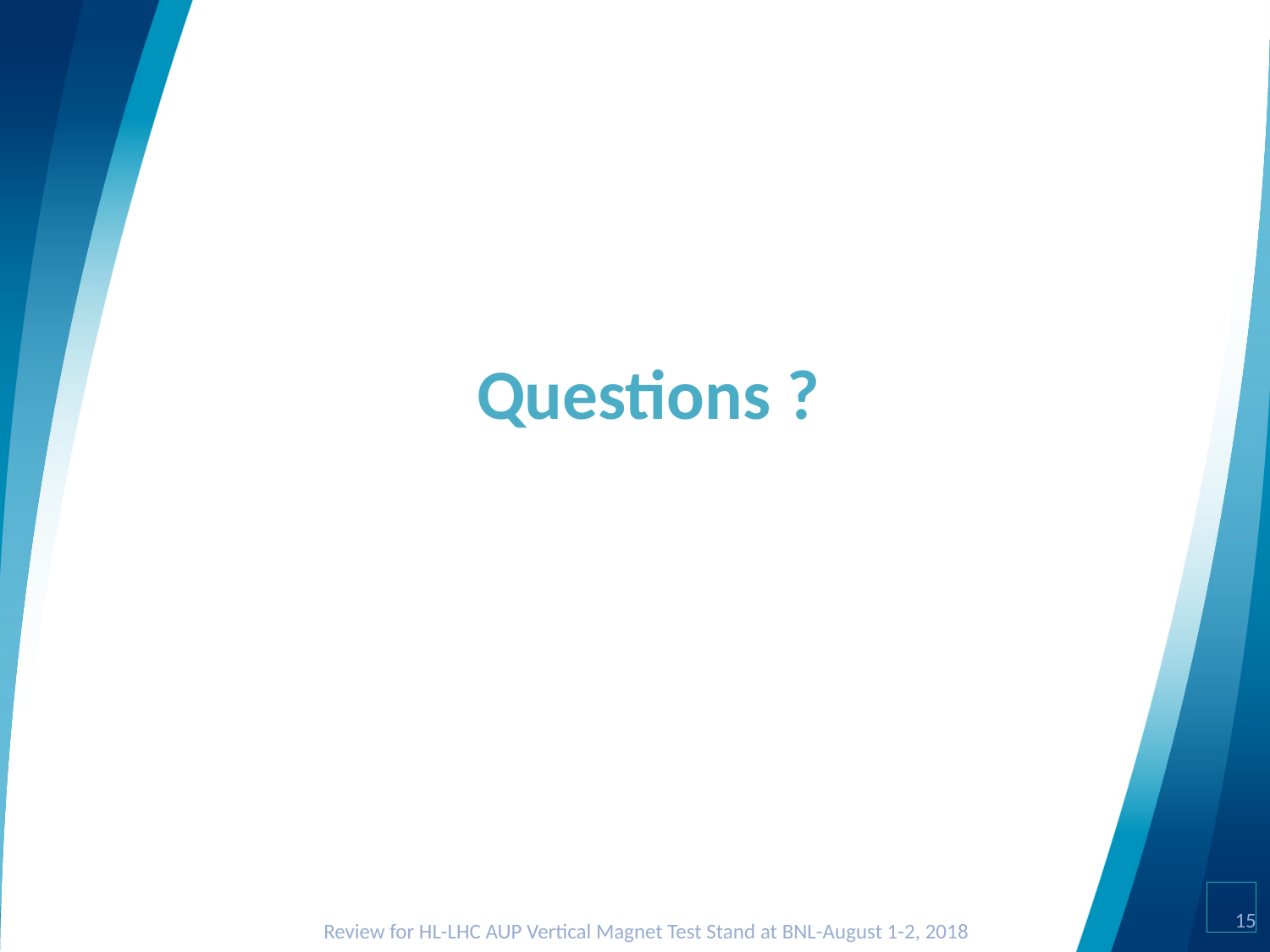

# Questions ?
15
Review for HL-LHC AUP Vertical Magnet Test Stand at BNL-August 1-2, 2018